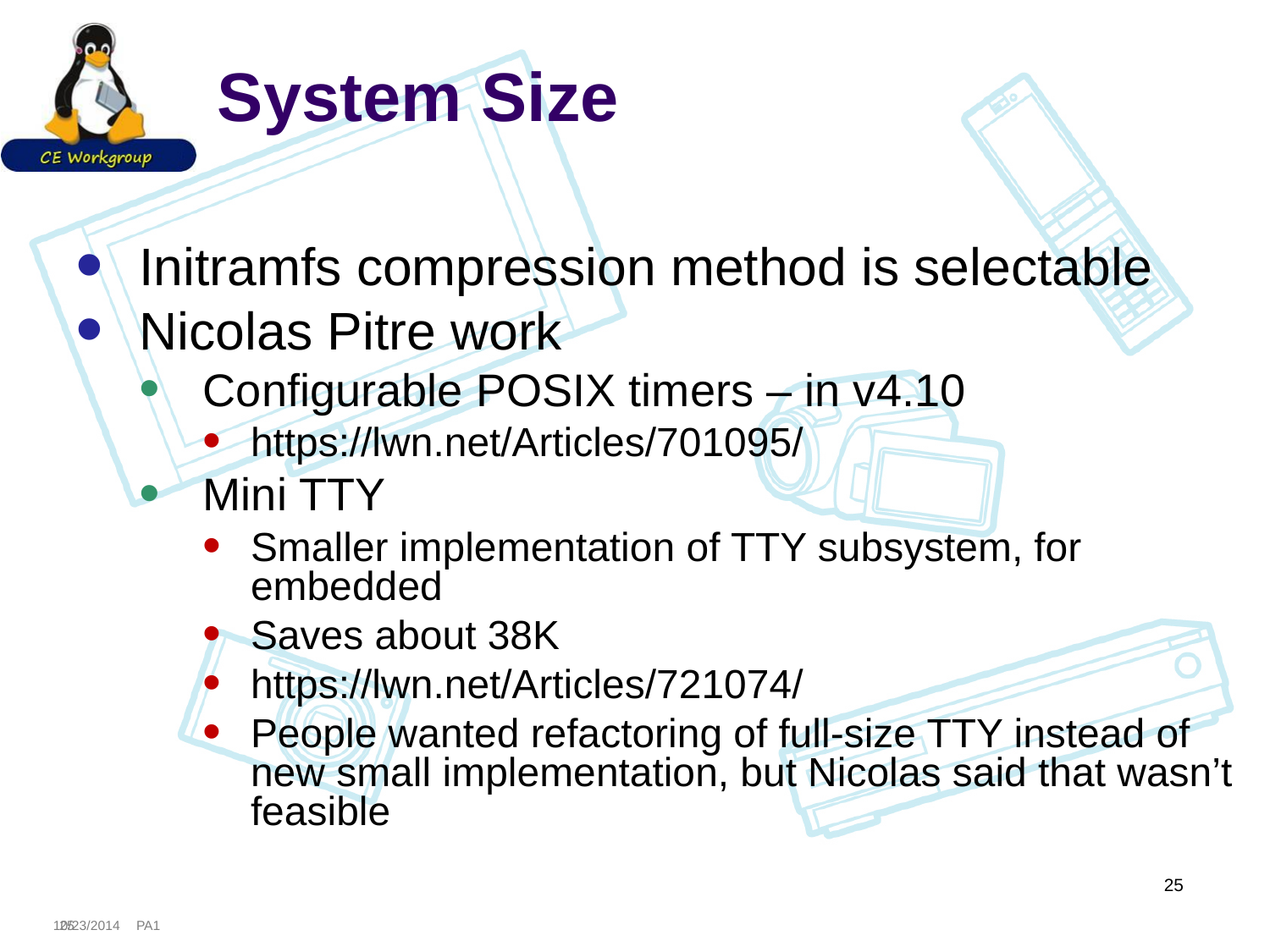

# System Size
Initramfs compression method is selectable
Nicolas Pitre work
Configurable POSIX timers – in v4.10
https://lwn.net/Articles/701095/
Mini TTY
Smaller implementation of TTY subsystem, for embedded
Saves about 38K
https://lwn.net/Articles/721074/
People wanted refactoring of full-size TTY instead of new small implementation, but Nicolas said that wasn’t feasible
25